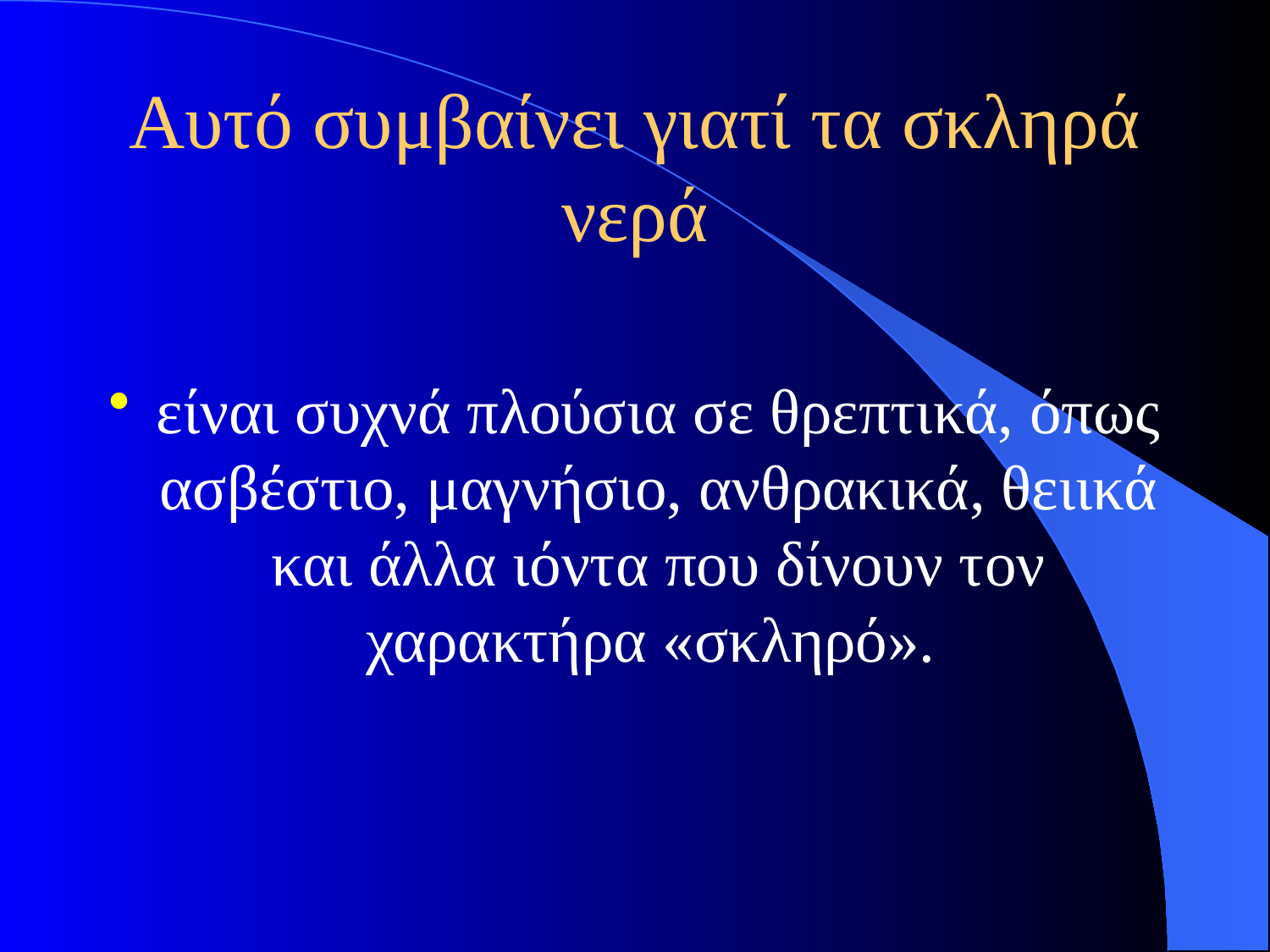

# Αυτό συμβαίνει γιατί τα σκληρά νερά

είναι συχνά πλούσια σε θρεπτικά, όπως ασβέστιο, μαγνήσιο, ανθρακικά, θειικά και άλλα ιόντα που δίνουν τον χαρακτήρα «σκληρό».